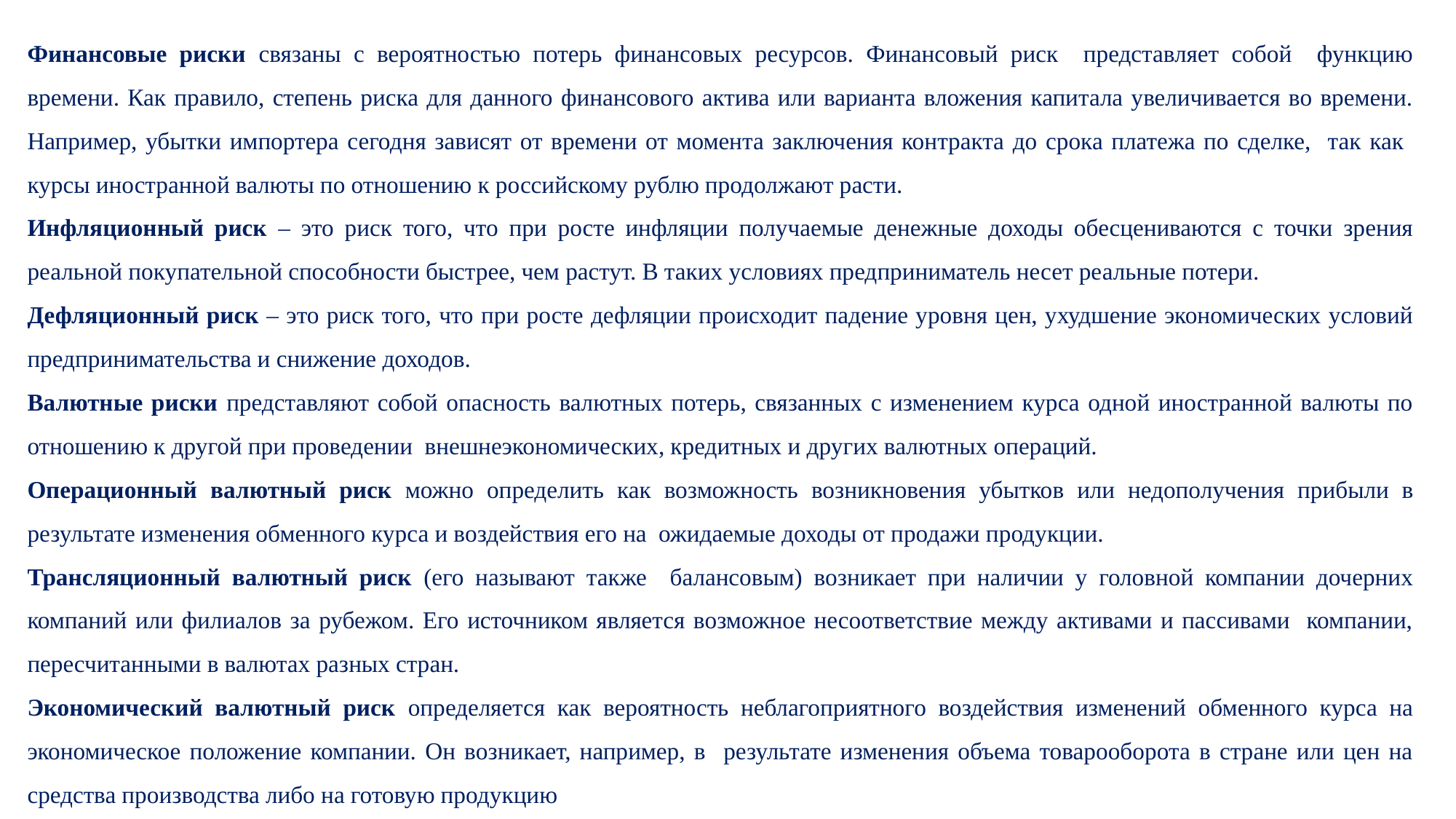

Финансовые риски связаны с вероятностью потерь финансовых ресурсов. Финансовый риск  представляет собой  функцию времени. Как правило, степень риска для данного финансового актива или варианта вложения капитала увеличивается во времени. Например, убытки импортера сегодня зависят от времени от момента заключения контракта до срока платежа по сделке,  так как  курсы иностранной валюты по отношению к российскому рублю продолжают расти.
Инфляционный риск – это риск того, что при росте инфляции получаемые денежные доходы обесцениваются с точки зрения реальной покупательной способности быстрее, чем растут. В таких условиях предприниматель несет реальные потери.
Дефляционный риск – это риск того, что при росте дефляции происходит падение уровня цен, ухудшение экономических условий предпринимательства и снижение доходов.
Валютные риски представляют собой опасность валютных потерь, связанных с изменением курса одной иностранной валюты по отношению к другой при проведении  внешнеэкономических, кредитных и других валютных операций.
Операционный валютный риск можно определить как возможность возникновения убытков или недополучения прибыли в результате изменения обменного курса и воздействия его на  ожидаемые доходы от продажи продукции.
Трансляционный валютный риск (его называют также  балансовым) возникает при наличии у головной компании дочерних компаний или филиалов за рубежом. Его источником является возможное несоответствие между активами и пассивами  компании, пересчитанными в валютах разных стран.
Экономический валютный риск определяется как вероятность неблагоприятного воздействия изменений обменного курса на экономическое положение компании. Он возникает, например, в  результате изменения объема товарооборота в стране или цен на средства производства либо на готовую продукцию